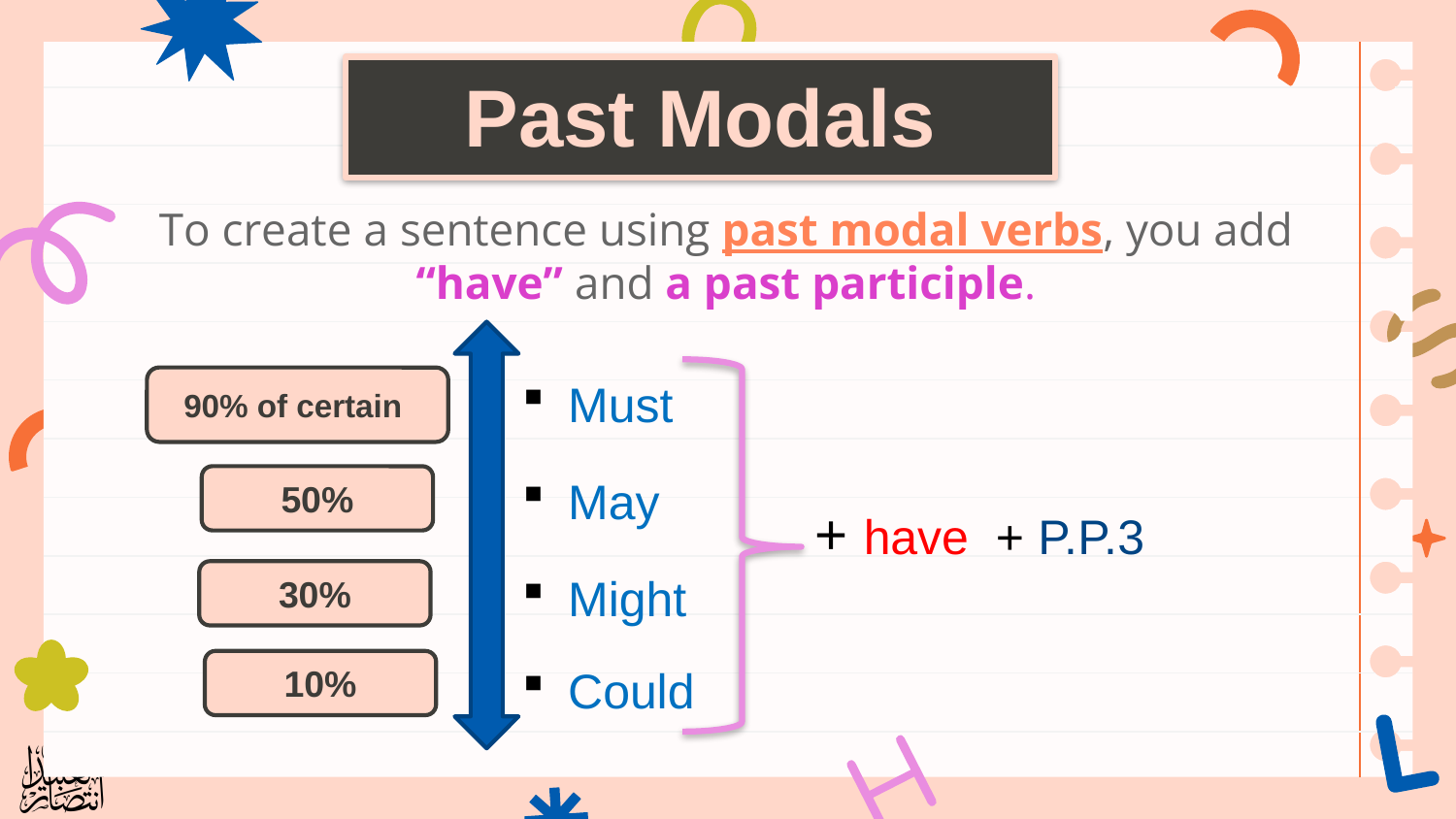

# Past Modals
To create a sentence using past modal verbs, you add “have” and a past participle.

Must

May

Might

Could

90% of certain
50%
+ have  + P.P.3

30%
10%